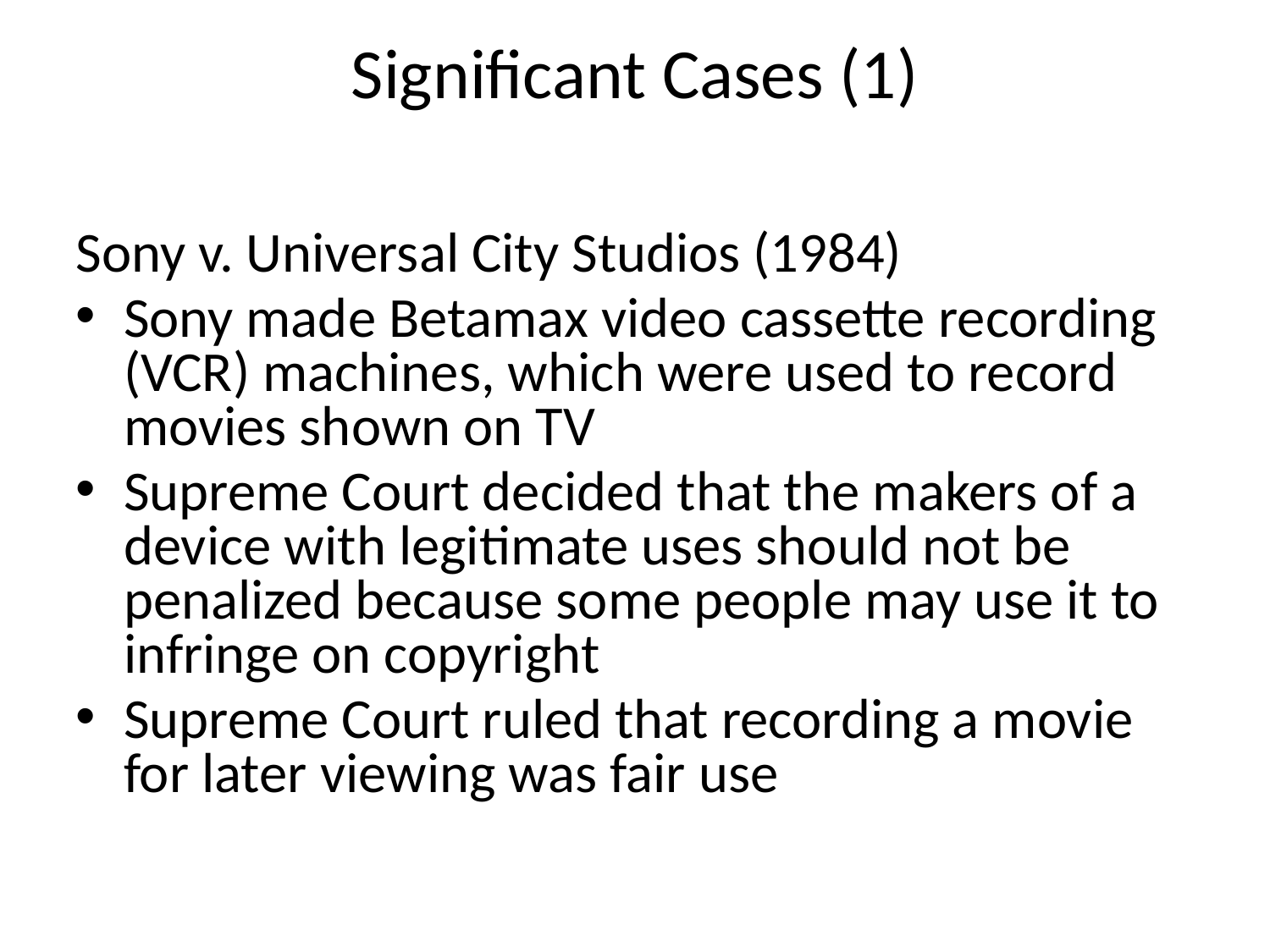

# Significant Cases (1)
Sony v. Universal City Studios (1984)
Sony made Betamax video cassette recording (VCR) machines, which were used to record movies shown on TV
Supreme Court decided that the makers of a device with legitimate uses should not be penalized because some people may use it to infringe on copyright
Supreme Court ruled that recording a movie for later viewing was fair use